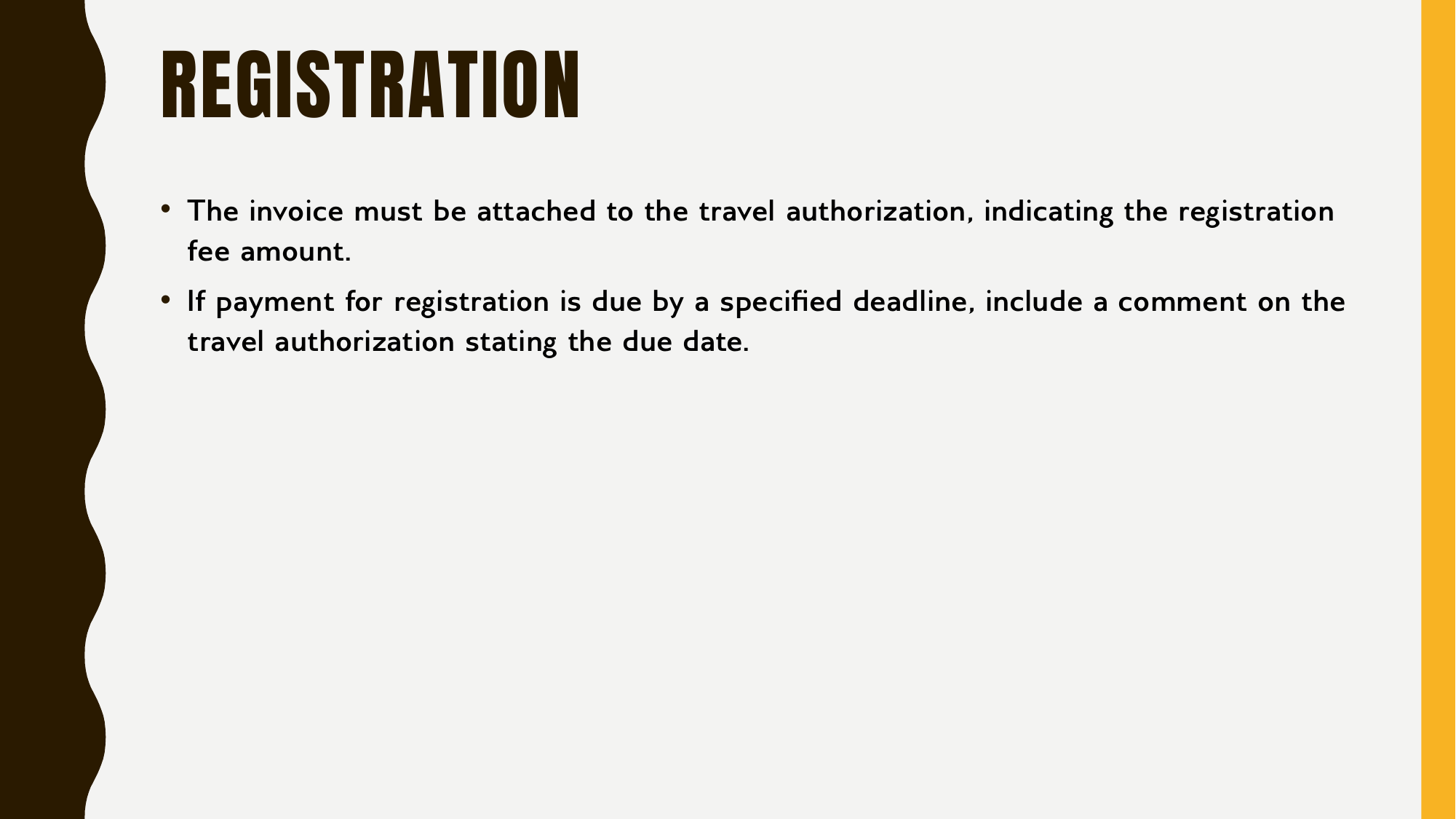

# Registration
The invoice must be attached to the travel authorization, indicating the registration fee amount.
If payment for registration is due by a specified deadline, include a comment on the travel authorization stating the due date.